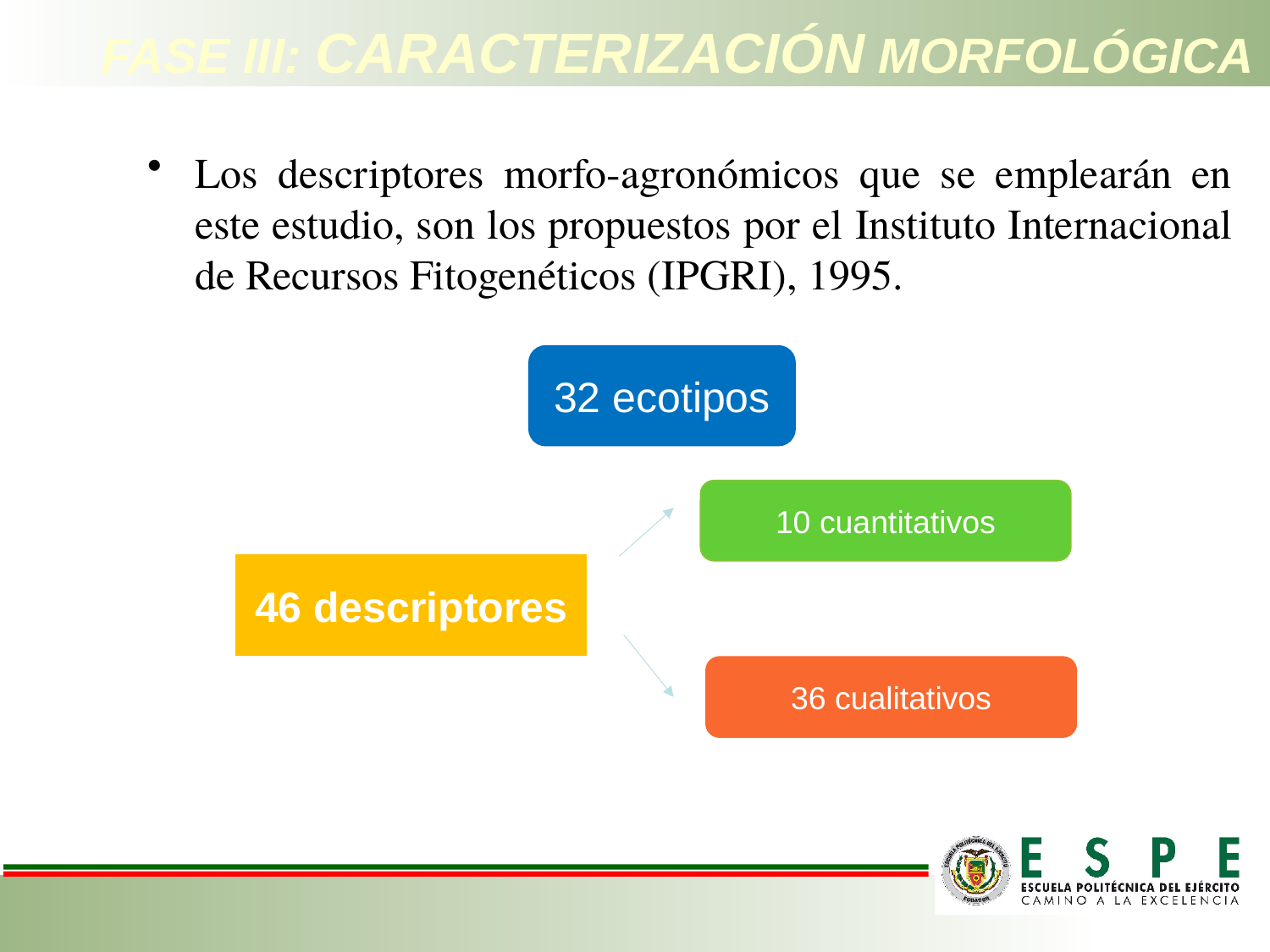

# FASE III: CARACTERIZACIÓN MORFOLÓGICA

Los descriptores morfo-agronómicos que se emplearán en este estudio, son los propuestos por el Instituto Internacional de Recursos Fitogenéticos (IPGRI), 1995.

32 ecotipos
10 cuantitativos
46 descriptores
36 cualitativos